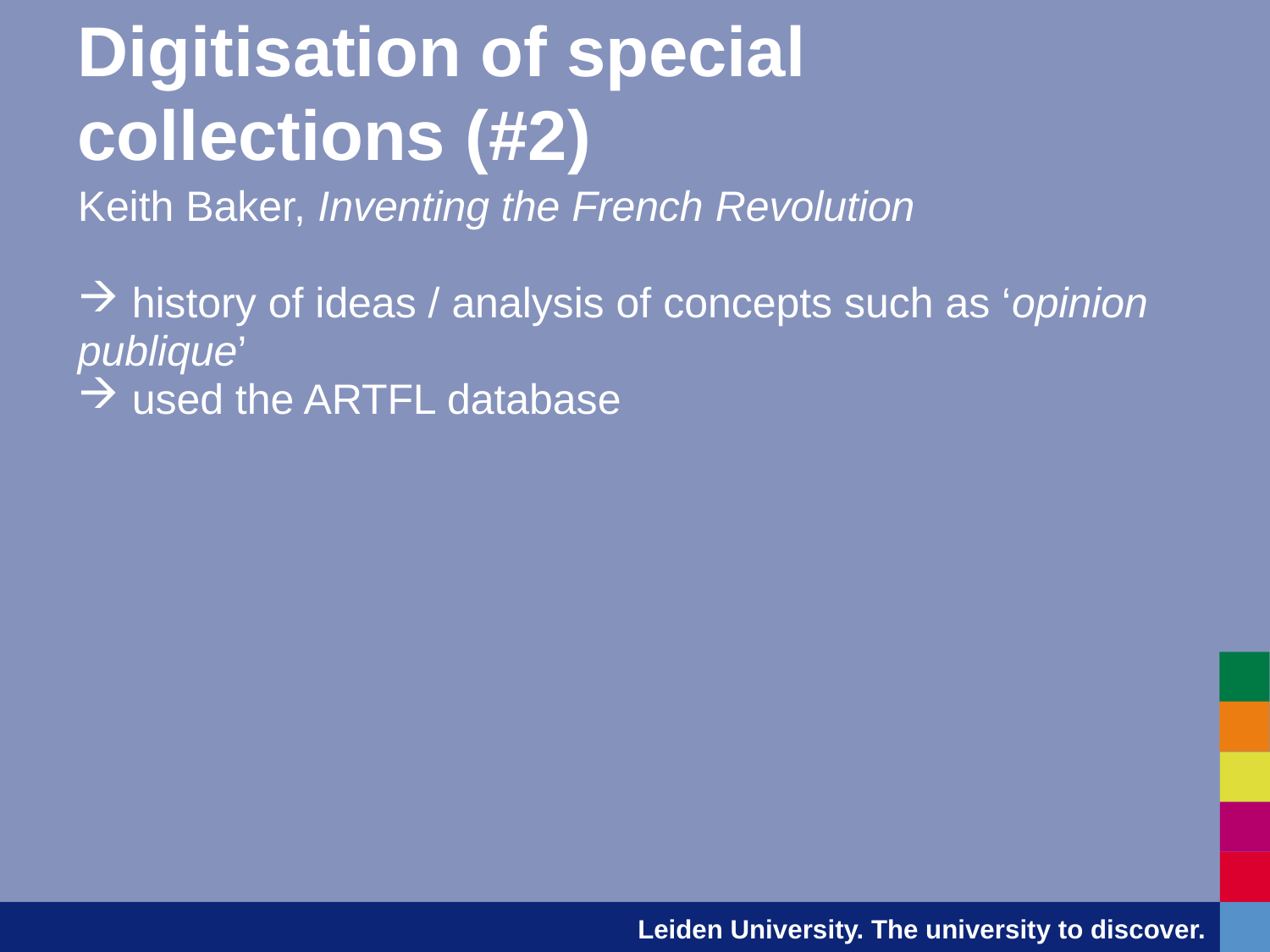

# Digitisation of special collections (#2)
Keith Baker, Inventing the French Revolution

 history of ideas / analysis of concepts such as ‘opinion publique’
 used the ARTFL database